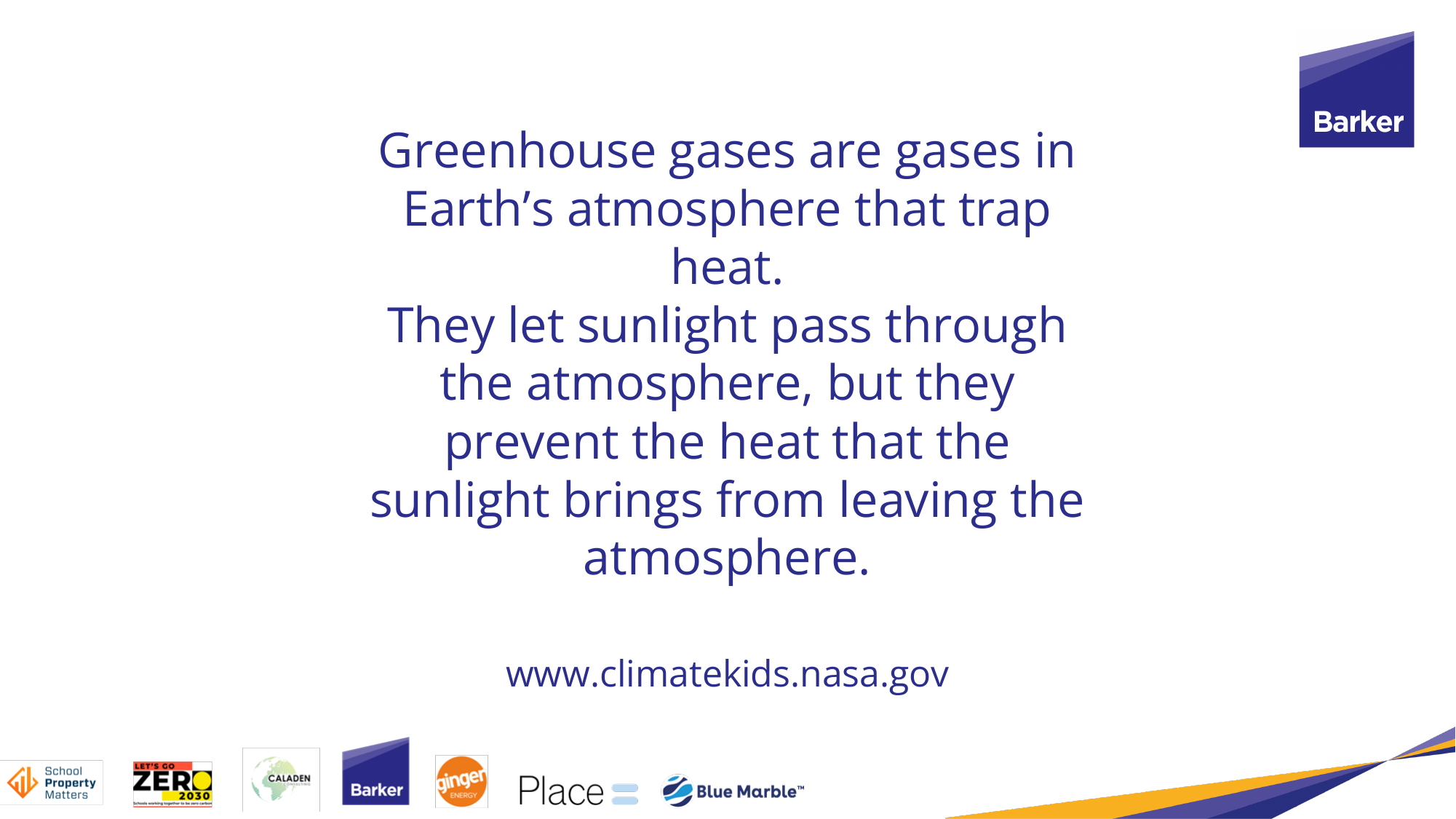

Greenhouse gases are gases in Earth’s atmosphere that trap heat.
They let sunlight pass through the atmosphere, but they prevent the heat that the sunlight brings from leaving the atmosphere.

www.climatekids.nasa.gov